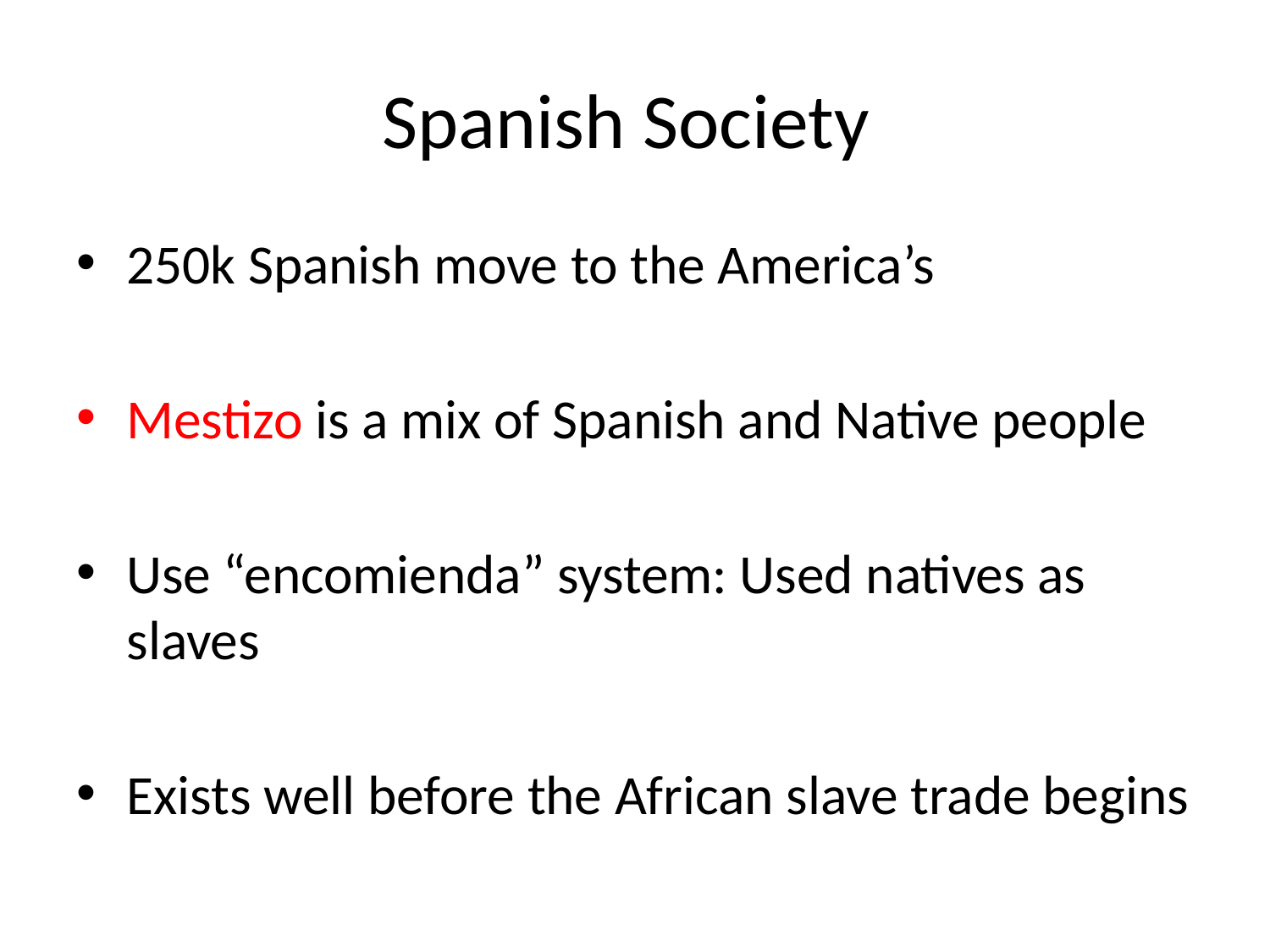

# Spanish Society
250k Spanish move to the America’s

Mestizo is a mix of Spanish and Native people

Use “encomienda” system: Used natives as slaves

Exists well before the African slave trade begins